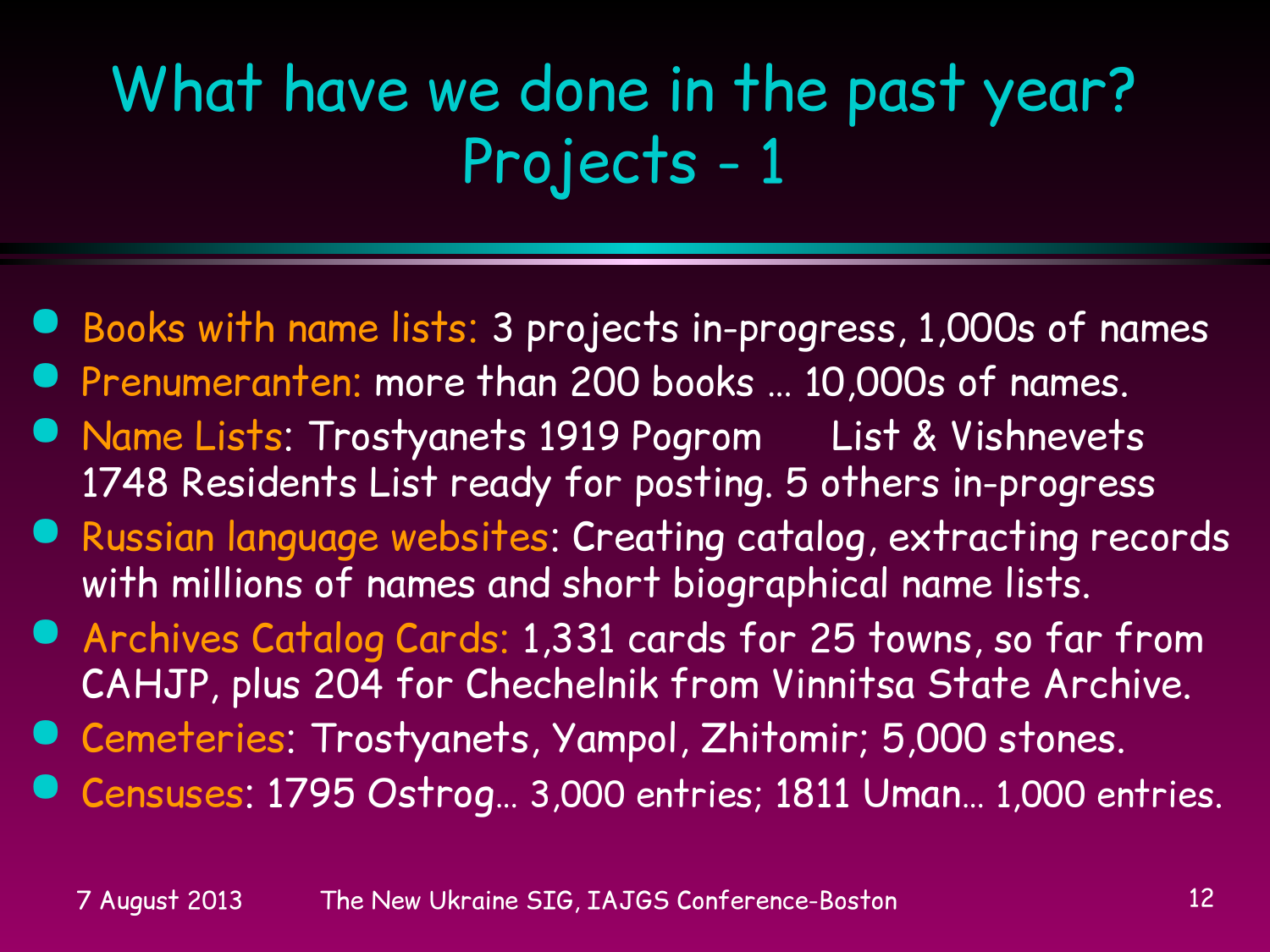

# What have we done in the past year? Projects - 1
Books with name lists: 3 projects in-progress, 1,000s of names
Prenumeranten: more than 200 books … 10,000s of names.
Name Lists: Trostyanets 1919 Pogrom      List & Vishnevets 1748 Residents List ready for posting. 5 others in-progress
Russian language websites: Creating catalog, extracting records with millions of names and short biographical name lists.
Archives Catalog Cards: 1,331 cards for 25 towns, so far from CAHJP, plus 204 for Chechelnik from Vinnitsa State Archive.
Cemeteries: Trostyanets, Yampol, Zhitomir; 5,000 stones.
Censuses: 1795 Ostrog… 3,000 entries; 1811 Uman… 1,000 entries.

7 August 2013
The New Ukraine SIG, IAJGS Conference-Boston
12